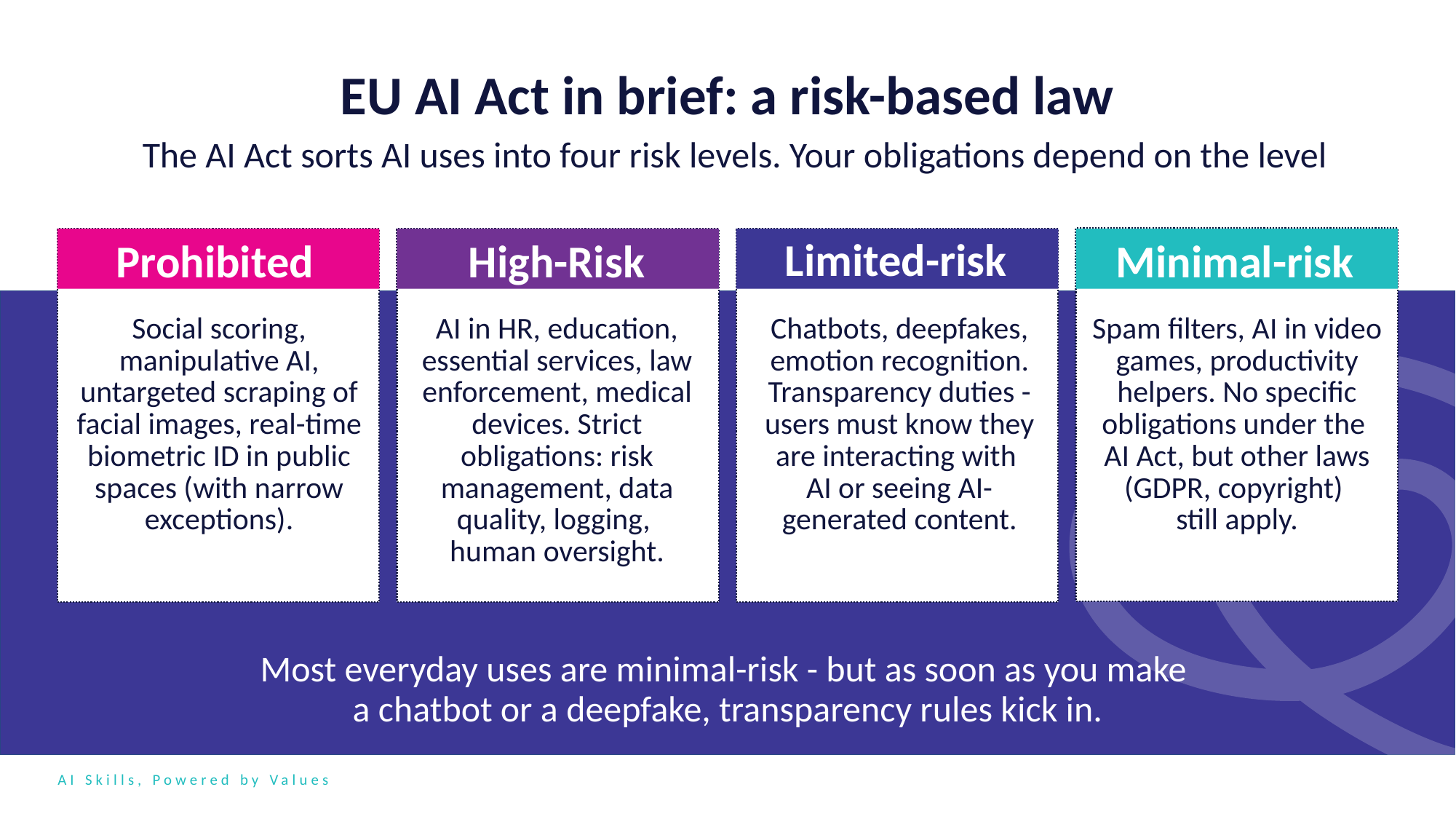

EU AI Act in brief: a risk-based law
The AI Act sorts AI uses into four risk levels. Your obligations depend on the level

Limited-risk

Prohibited
High-Risk
Minimal-risk

Social scoring, manipulative AI, untargeted scraping of facial images, real-time biometric ID in public spaces (with narrow exceptions).

AI in HR, education, essential services, law enforcement, medical devices. Strict obligations: risk management, data quality, logging,
human oversight.

Chatbots, deepfakes, emotion recognition. Transparency duties - users must know they are interacting with
AI or seeing AI-generated content.

Spam filters, AI in video games, productivity helpers. No specific obligations under the
AI Act, but other laws (GDPR, copyright)
still apply.

Most everyday uses are minimal-risk - but as soon as you make
a chatbot or a deepfake, transparency rules kick in.